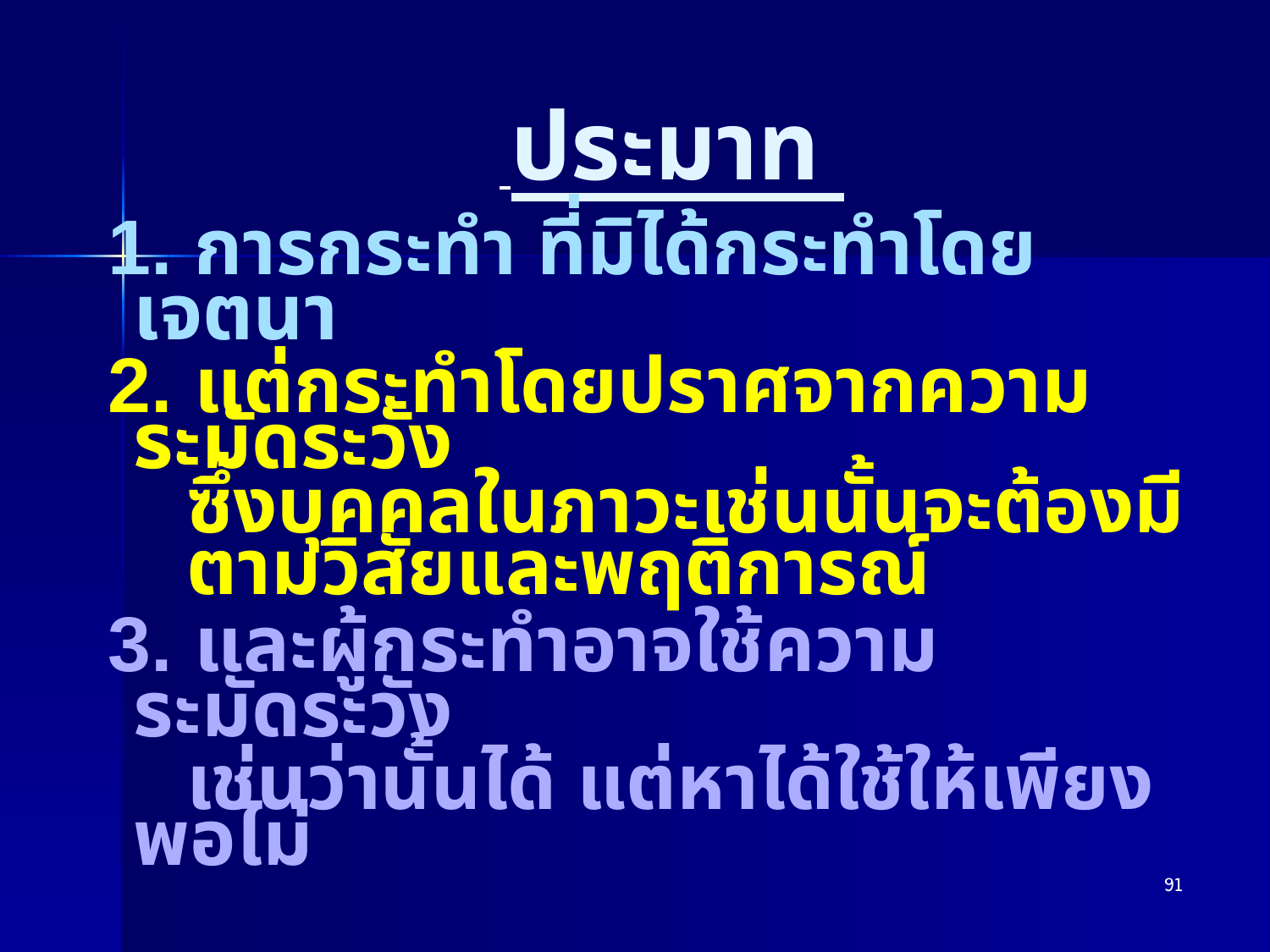

# ประมาท
 1. การกระทำ ที่มิได้กระทำโดยเจตนา
 2. แต่กระทำโดยปราศจากความระมัดระวัง
     ซึ่งบุคคลในภาวะเช่นนั้นจะต้องมี
     ตามวิสัยและพฤติการณ์
 3. และผู้กระทำอาจใช้ความระมัดระวัง
     เช่นว่านั้นได้ แต่หาได้ใช้ให้เพียงพอไม่
91